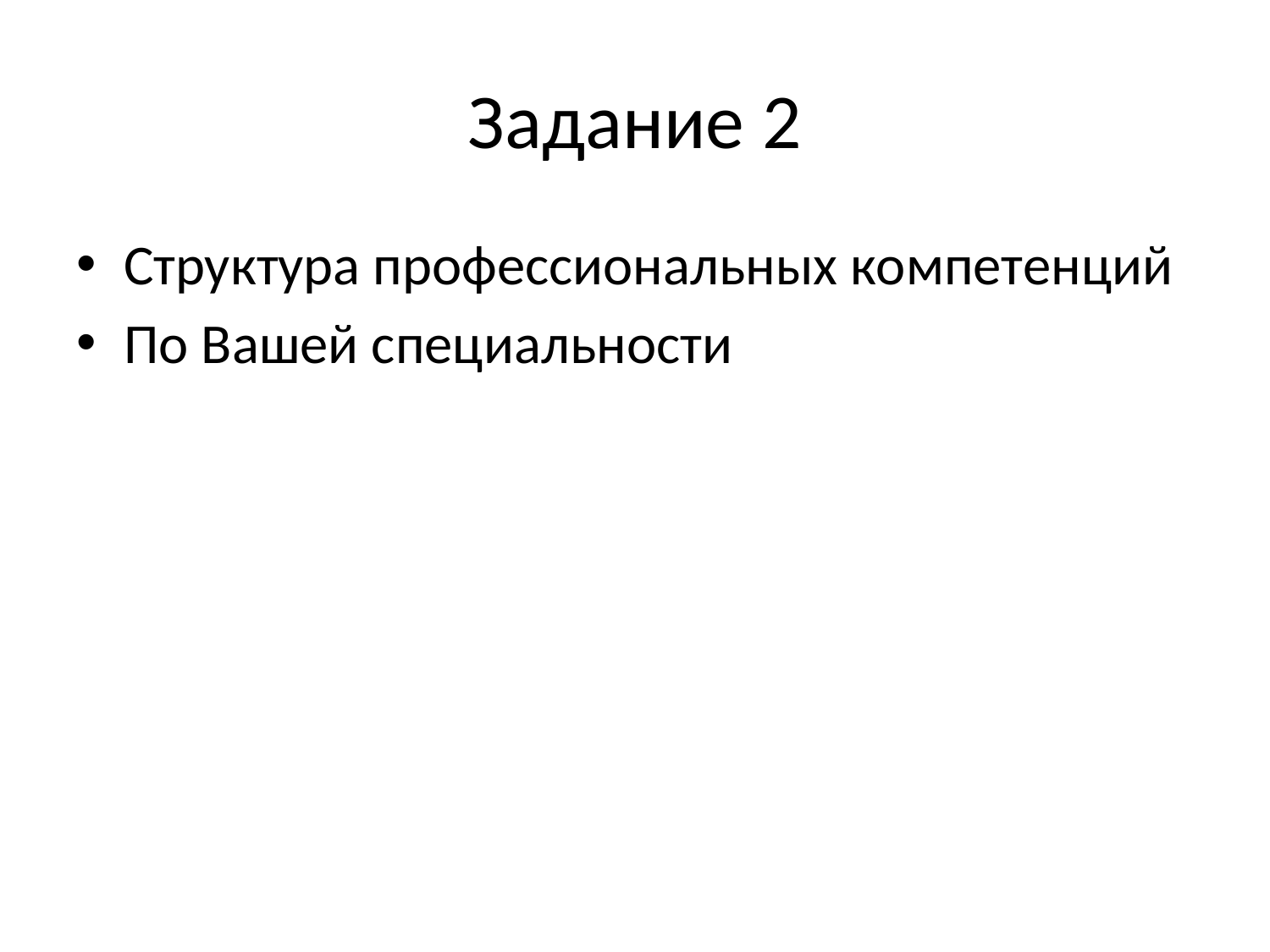

# Задание 2
Структура профессиональных компетенций
По Вашей специальности